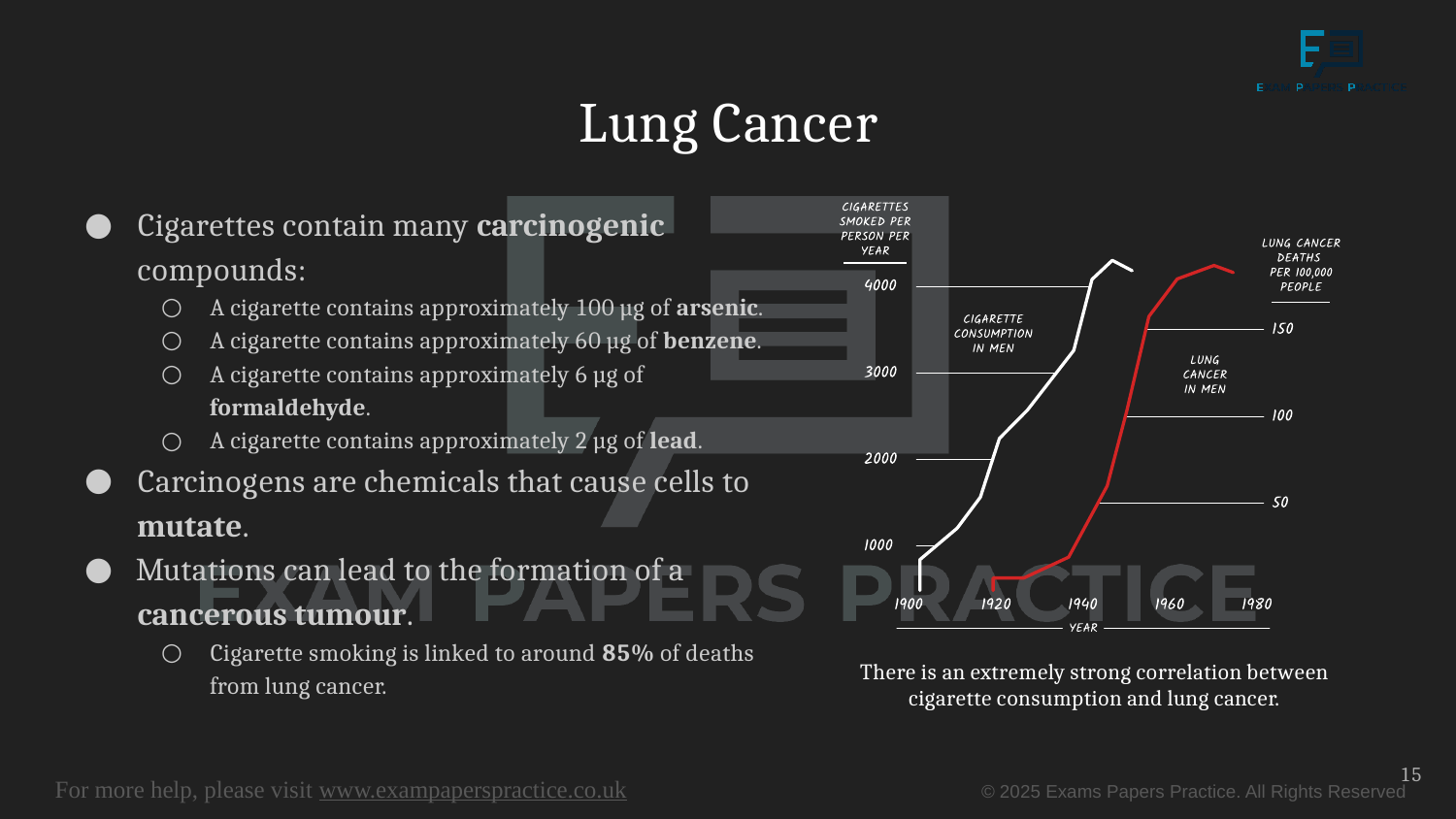

# Lung Cancer

Cigarettes contain many carcinogenic compounds:
A cigarette contains approximately 100 µg of arsenic.
A cigarette contains approximately 60 µg of benzene.
A cigarette contains approximately 6 µg of formaldehyde.
A cigarette contains approximately 2 µg of lead.
Carcinogens are chemicals that cause cells to mutate.
Mutations can lead to the formation of a cancerous tumour.
Cigarette smoking is linked to around 85% of deaths from lung cancer.

There is an extremely strong correlation between cigarette consumption and lung cancer.
15